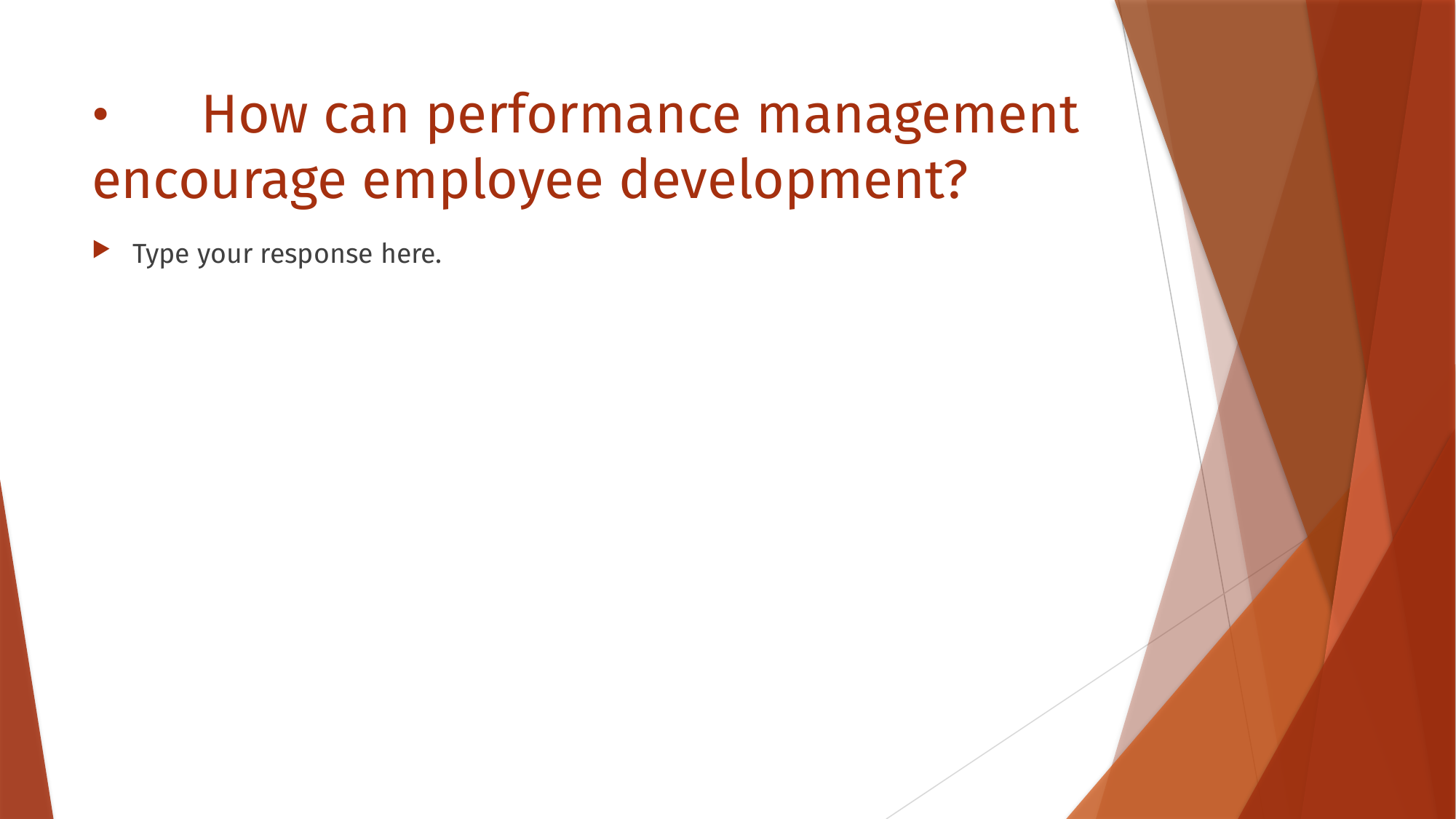

# •	How can performance management encourage employee development?
Type your response here.